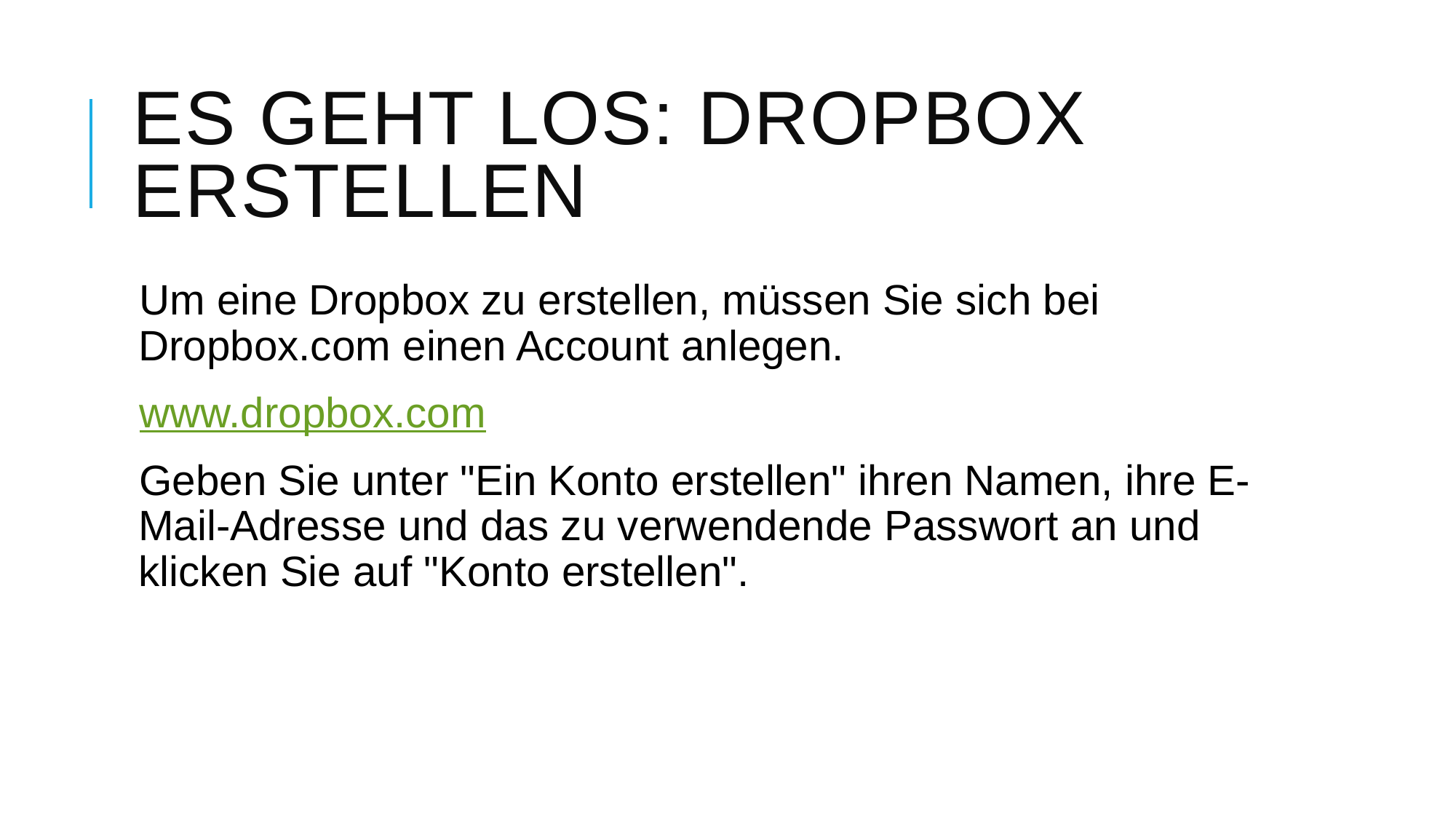

# Es Geht Los: Dropbox Erstellen
Um eine Dropbox zu erstellen, müssen Sie sich bei Dropbox.com einen Account anlegen.
www.dropbox.com
Geben Sie unter "Ein Konto erstellen" ihren Namen, ihre E-Mail-Adresse und das zu verwendende Passwort an und klicken Sie auf "Konto erstellen".